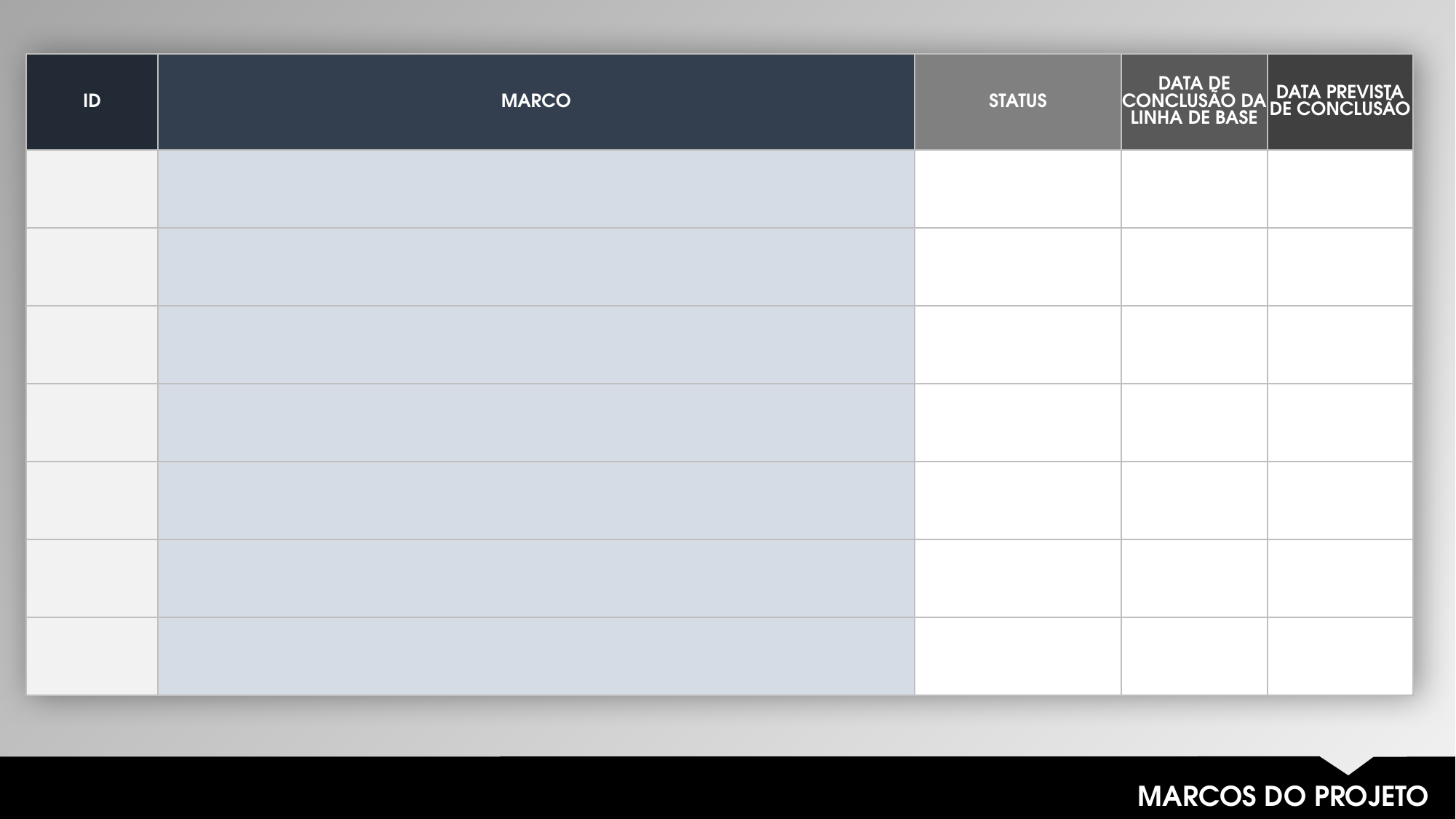

| ID | MARCO | STATUS | DATA DE CONCLUSÃO DA LINHA DE BASE | DATA PREVISTA DE CONCLUSÃO |
| --- | --- | --- | --- | --- |
|  |  |  |  |  |
|  |  |  |  |  |
|  |  |  |  |  |
|  |  |  |  |  |
|  |  |  |  |  |
|  |  |  |  |  |
|  |  |  |  |  |

MARCOS DO PROJETO